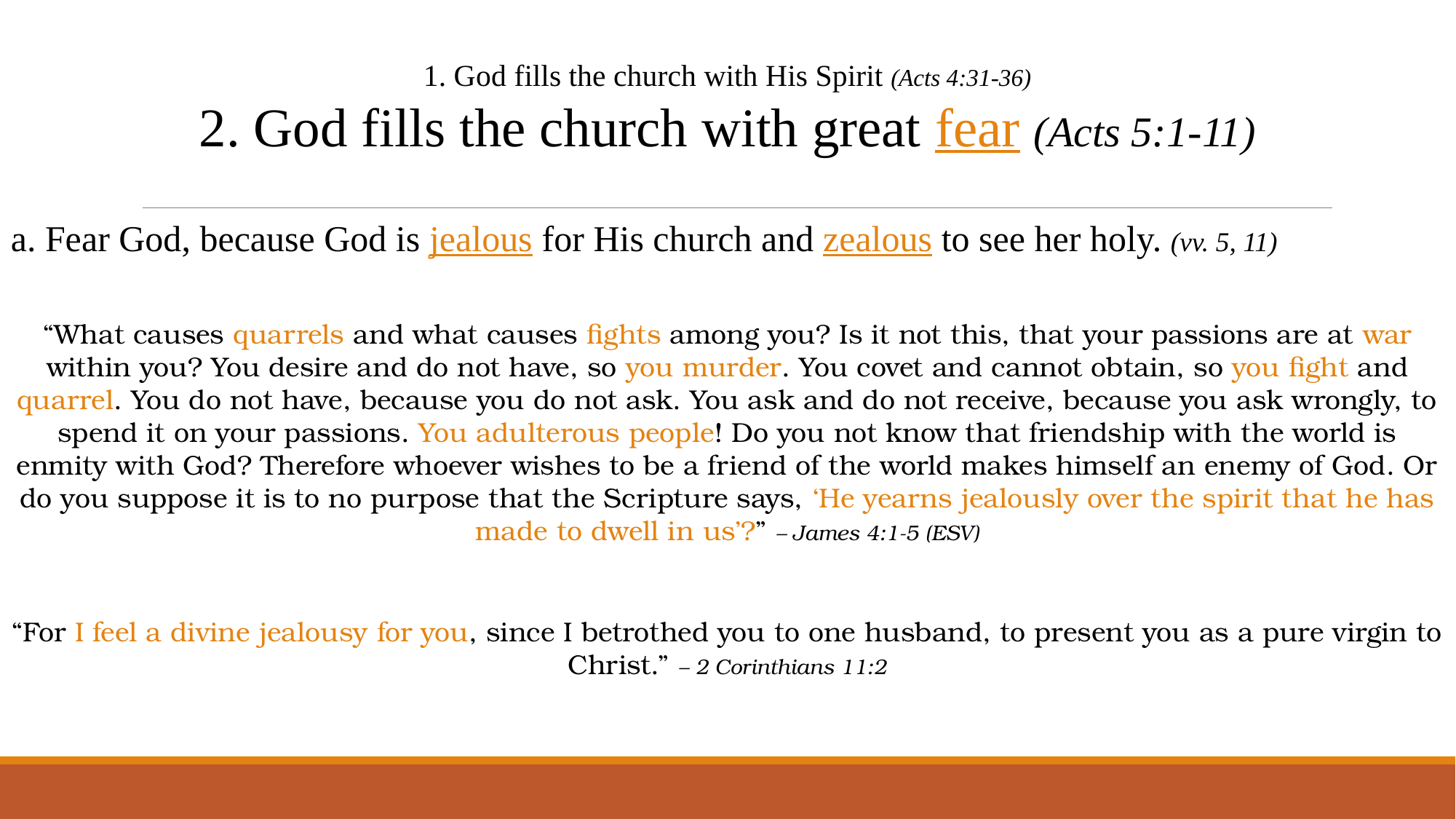

1. God fills the church with His Spirit (Acts 4:31-36)
2. God fills the church with great fear (Acts 5:1-11)
a. Fear God, because God is jealous for His church and zealous to see her holy. (vv. 5, 11)
“What causes quarrels and what causes fights among you? Is it not this, that your passions are at war within you? You desire and do not have, so you murder. You covet and cannot obtain, so you fight and quarrel. You do not have, because you do not ask. You ask and do not receive, because you ask wrongly, to spend it on your passions. You adulterous people! Do you not know that friendship with the world is enmity with God? Therefore whoever wishes to be a friend of the world makes himself an enemy of God. Or do you suppose it is to no purpose that the Scripture says, ‘He yearns jealously over the spirit that he has made to dwell in us’?” – James 4:1-5 (ESV)
“For I feel a divine jealousy for you, since I betrothed you to one husband, to present you as a pure virgin to Christ.” – 2 Corinthians 11:2